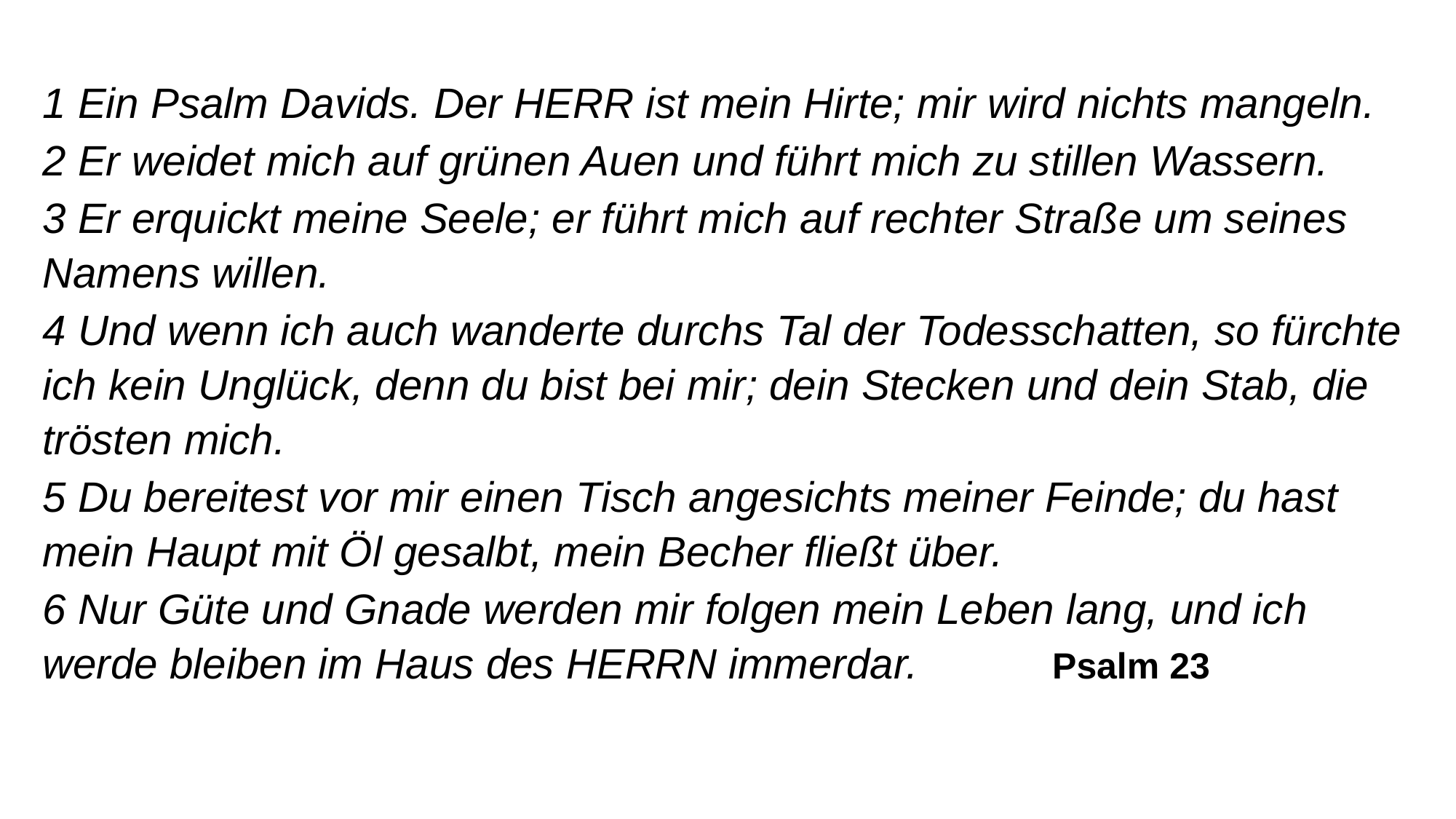

1 Ein Psalm Davids. Der HERR ist mein Hirte; mir wird nichts mangeln.
2 Er weidet mich auf grünen Auen und führt mich zu stillen Wassern.
3 Er erquickt meine Seele; er führt mich auf rechter Straße um seines Namens willen.
4 Und wenn ich auch wanderte durchs Tal der Todesschatten, so fürchte ich kein Unglück, denn du bist bei mir; dein Stecken und dein Stab, die trösten mich.
5 Du bereitest vor mir einen Tisch angesichts meiner Feinde; du hast mein Haupt mit Öl gesalbt, mein Becher fließt über.
6 Nur Güte und Gnade werden mir folgen mein Leben lang, und ich werde bleiben im Haus des HERRN immerdar.             Psalm 23